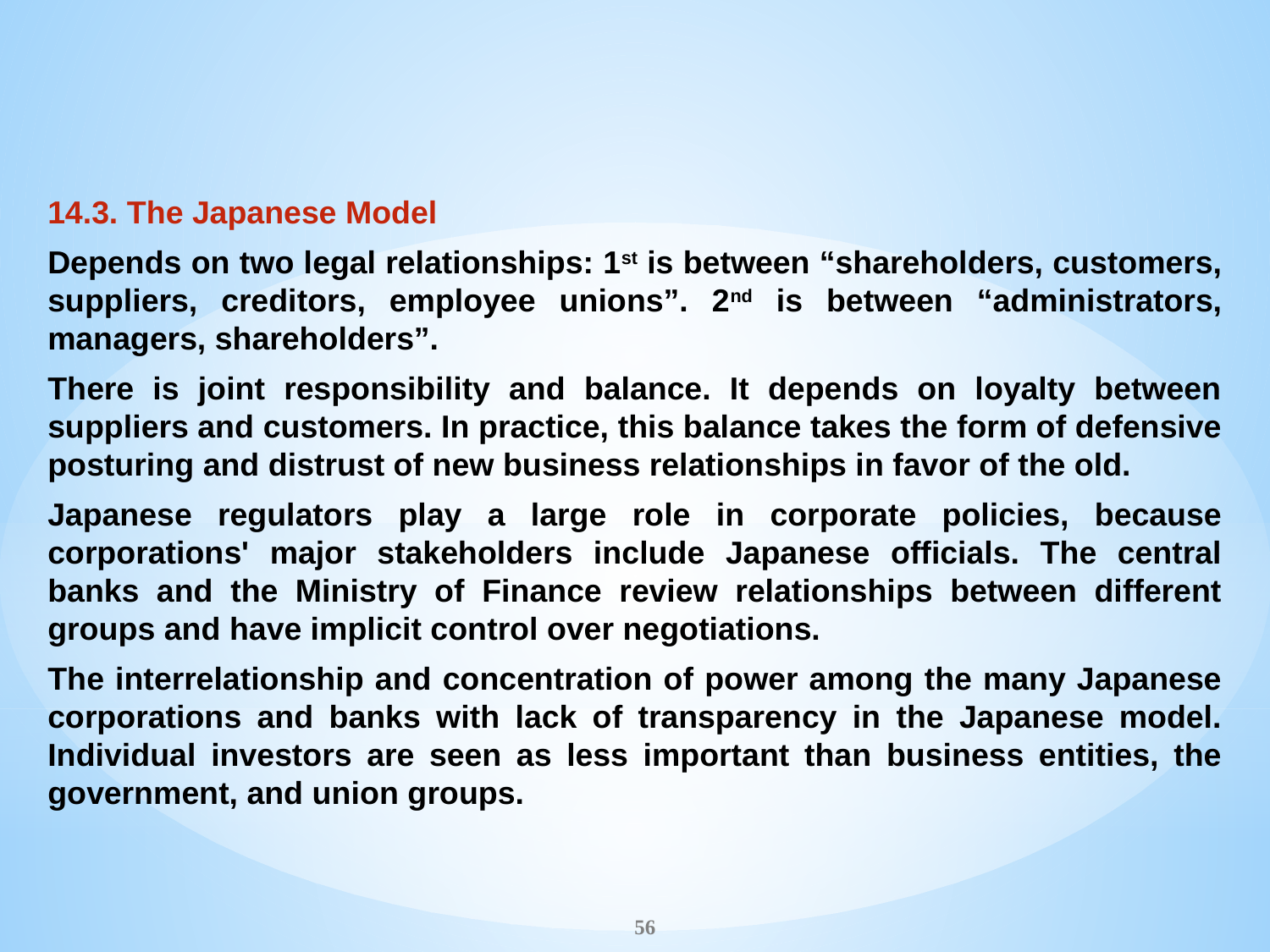

14.3. The Japanese Model
Depends on two legal relationships: 1st is between “shareholders, customers, suppliers, creditors, employee unions”. 2nd is between “administrators, managers, shareholders”.
There is joint responsibility and balance. It depends on loyalty between suppliers and customers. In practice, this balance takes the form of defensive posturing and distrust of new business relationships in favor of the old.
Japanese regulators play a large role in corporate policies, because corporations' major stakeholders include Japanese officials. The central banks and the Ministry of Finance review relationships between different groups and have implicit control over negotiations.
The interrelationship and concentration of power among the many Japanese corporations and banks with lack of transparency in the Japanese model. Individual investors are seen as less important than business entities, the government, and union groups.
56